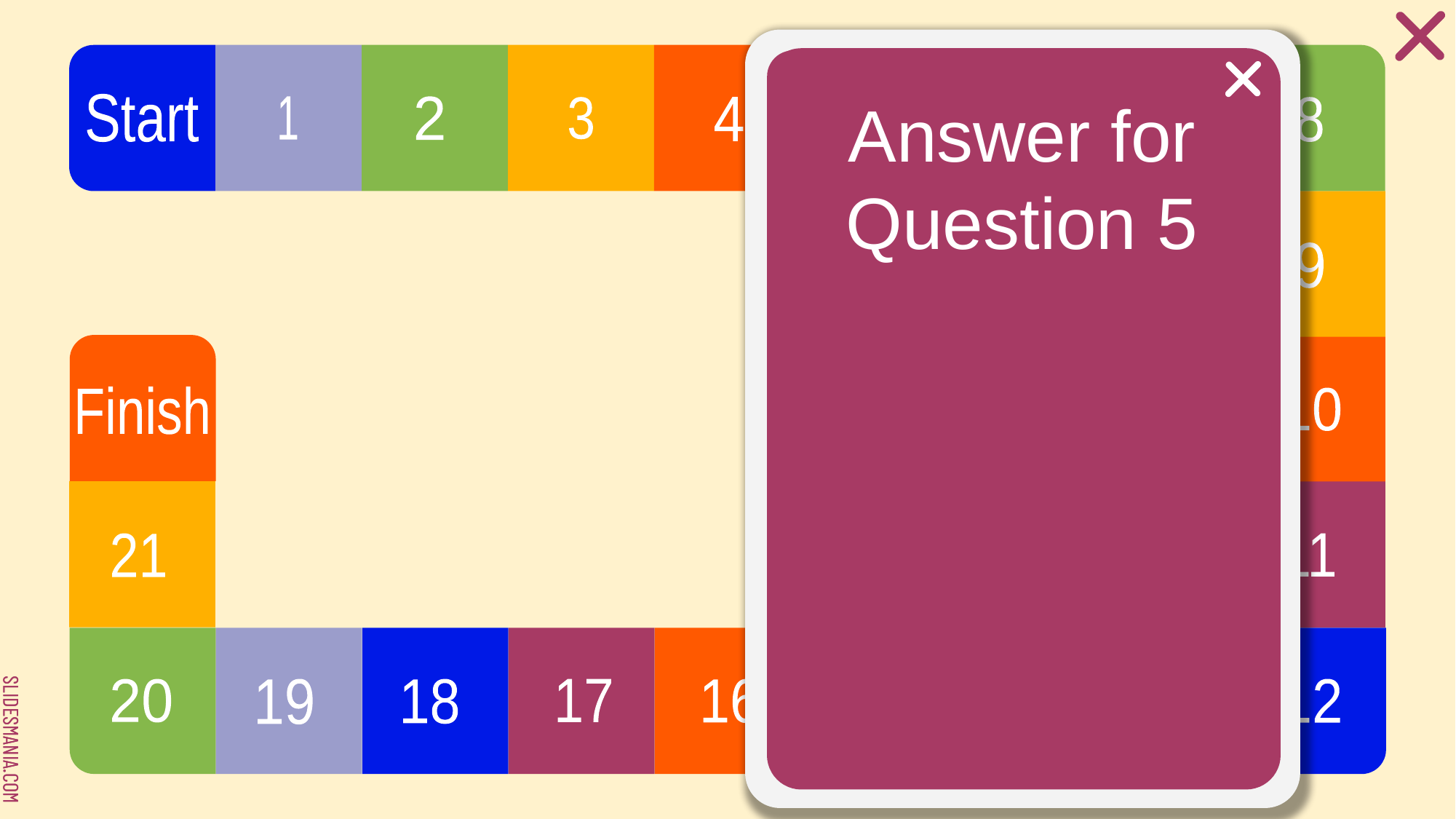

# Answer for Question 5
Free
Pass!